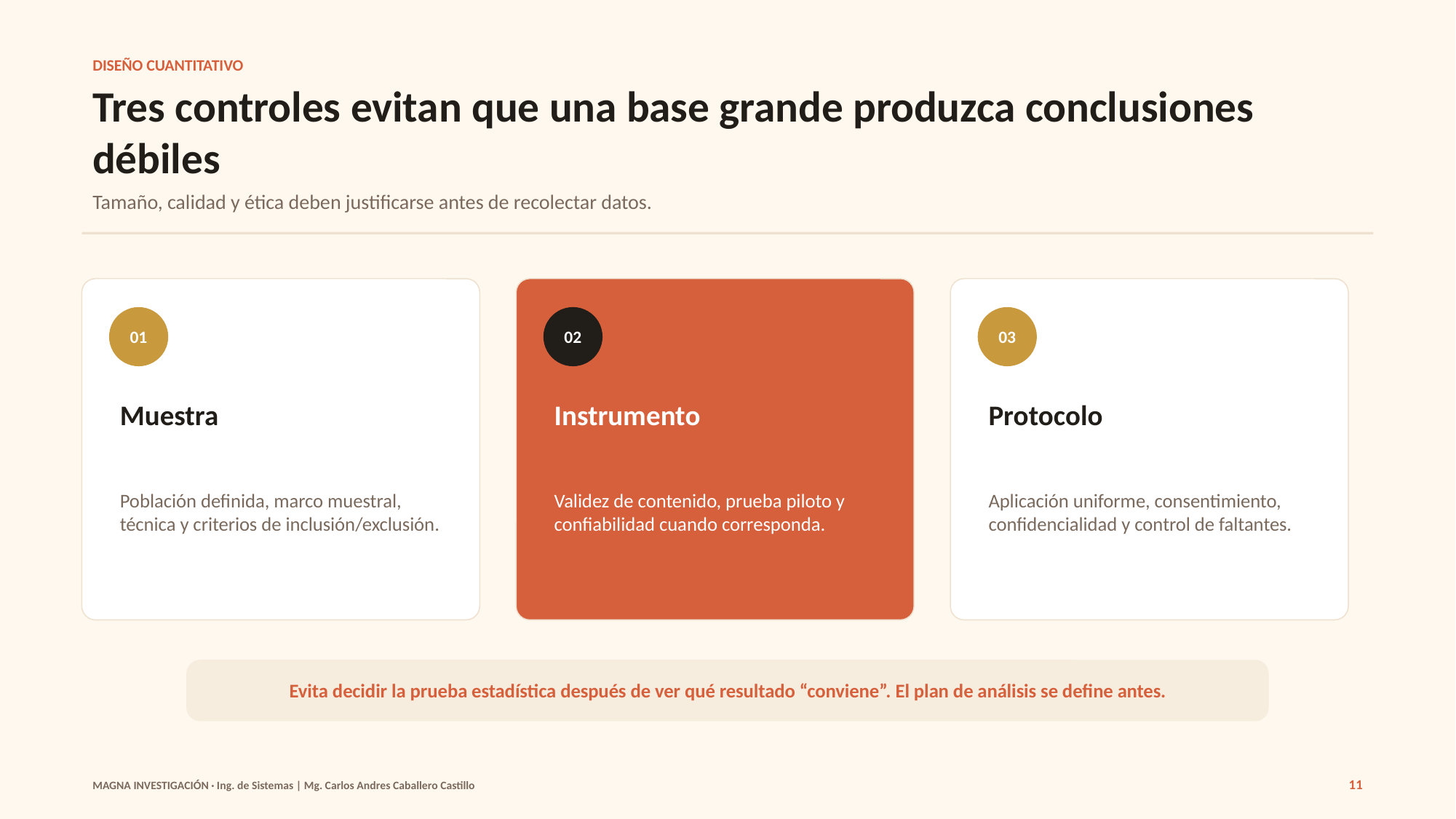

DISEÑO CUANTITATIVO
Tres controles evitan que una base grande produzca conclusiones débiles
Tamaño, calidad y ética deben justificarse antes de recolectar datos.

01
02
03
Muestra
Instrumento
Protocolo
Población definida, marco muestral, técnica y criterios de inclusión/exclusión.
Validez de contenido, prueba piloto y confiabilidad cuando corresponda.
Aplicación uniforme, consentimiento, confidencialidad y control de faltantes.

Evita decidir la prueba estadística después de ver qué resultado “conviene”. El plan de análisis se define antes.
11
MAGNA INVESTIGACIÓN · Ing. de Sistemas | Mg. Carlos Andres Caballero Castillo